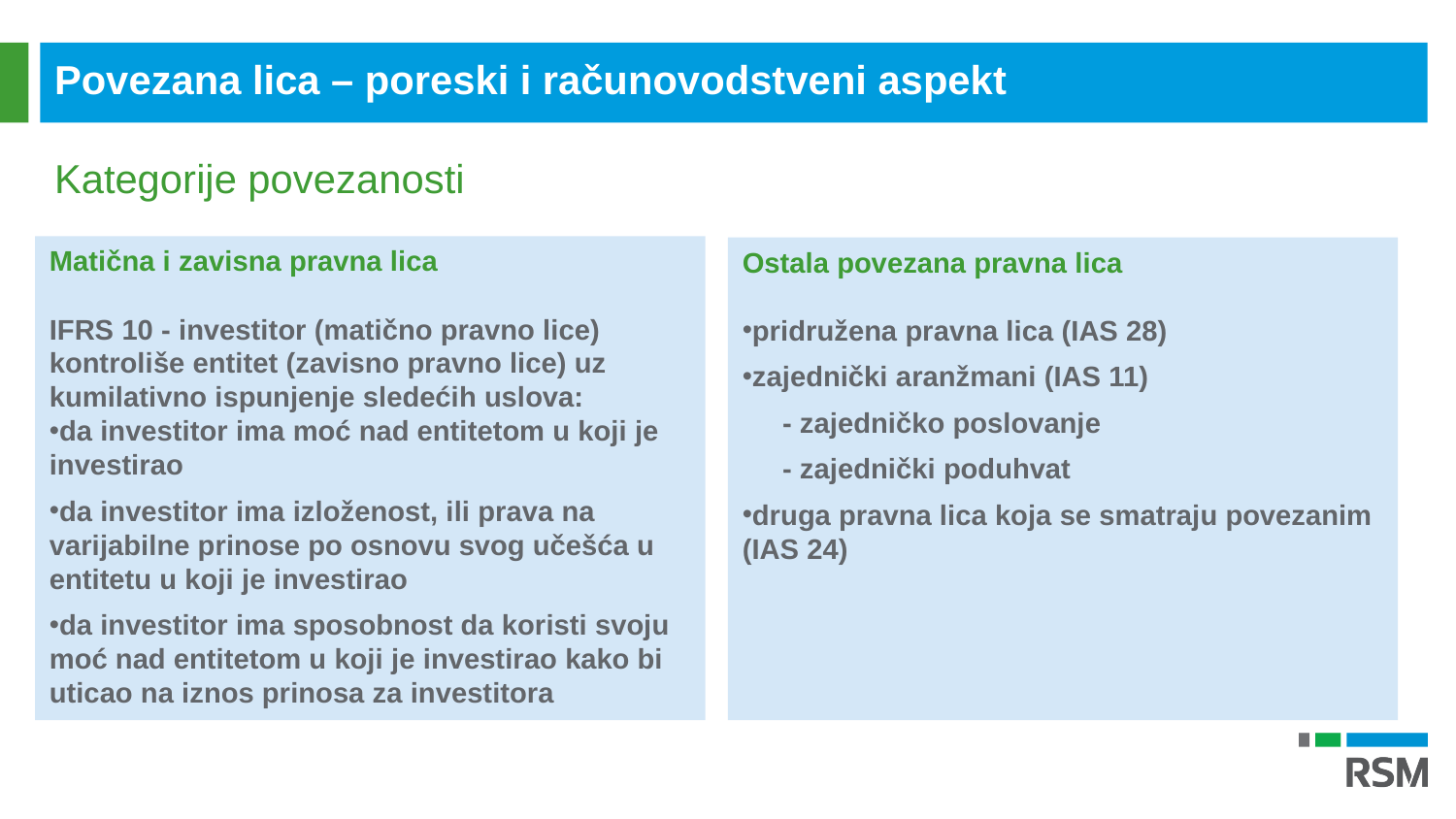

Povezana lica – poreski i računovodstveni aspekt
Kategorije povezanosti
Matična i zavisna pravna lica

IFRS 10 - investitor (matično pravno lice) kontroliše entitet (zavisno pravno lice) uz kumilativno ispunjenje sledećih uslova:
da investitor ima moć nad entitetom u koji je investirao
da investitor ima izloženost, ili prava na varijabilne prinose po osnovu svog učešća u entitetu u koji je investirao
da investitor ima sposobnost da koristi svoju moć nad entitetom u koji je investirao kako bi uticao na iznos prinosa za investitora

Ostala povezana pravna lica

pridružena pravna lica (IAS 28)
zajednički aranžmani (IAS 11)
     - zajedničko poslovanje
     - zajednički poduhvat
druga pravna lica koja se smatraju povezanim (IAS 24)